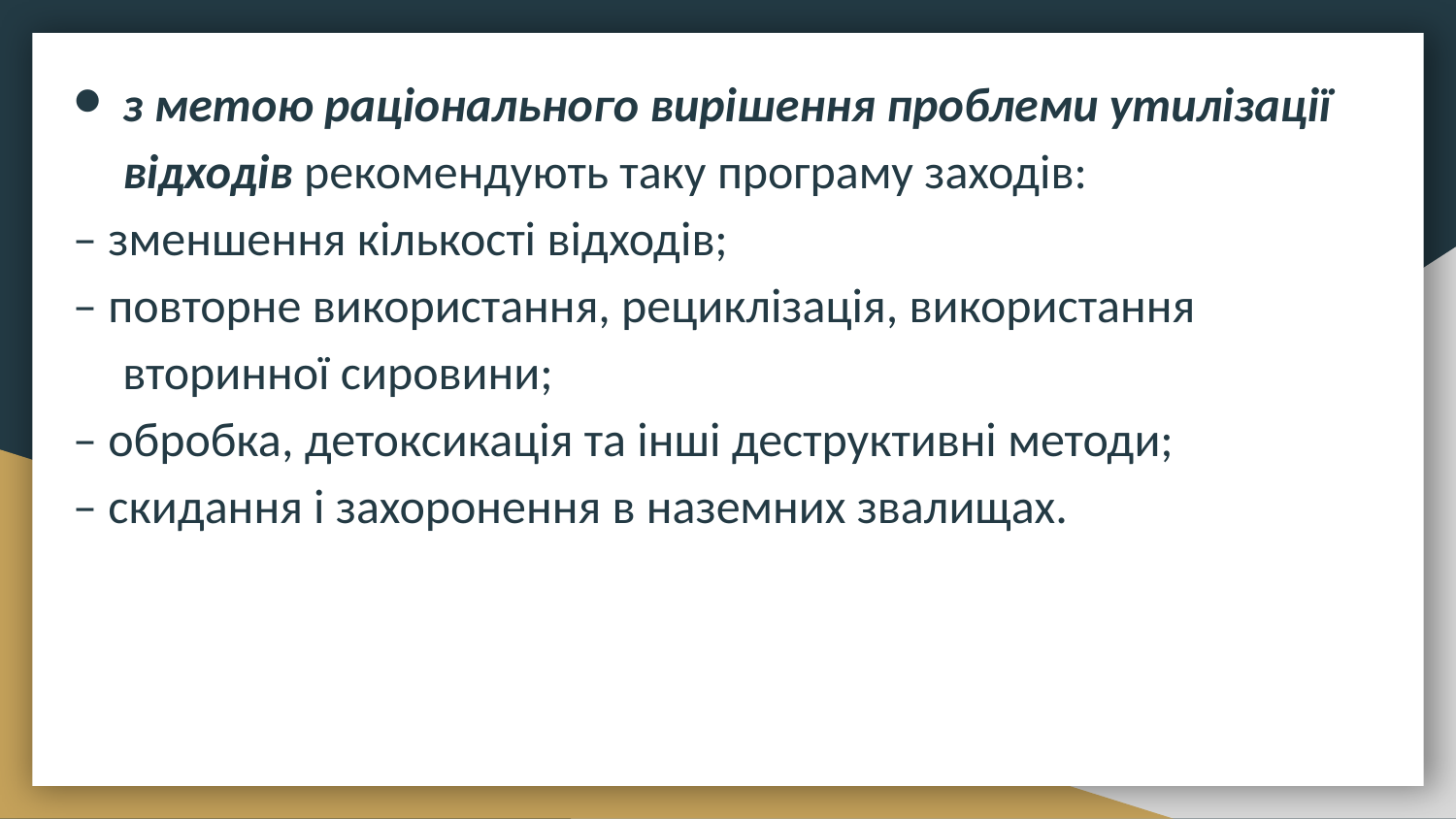

з метою раціонального вирішення проблеми утилізації відходів рекомендують таку програму заходів:
– зменшення кількості відходів;
– повторне використання, рециклізація, використання вторинної сировини;
– обробка, детоксикація та інші деструктивні методи;
– скидання і захоронення в наземних звалищах.